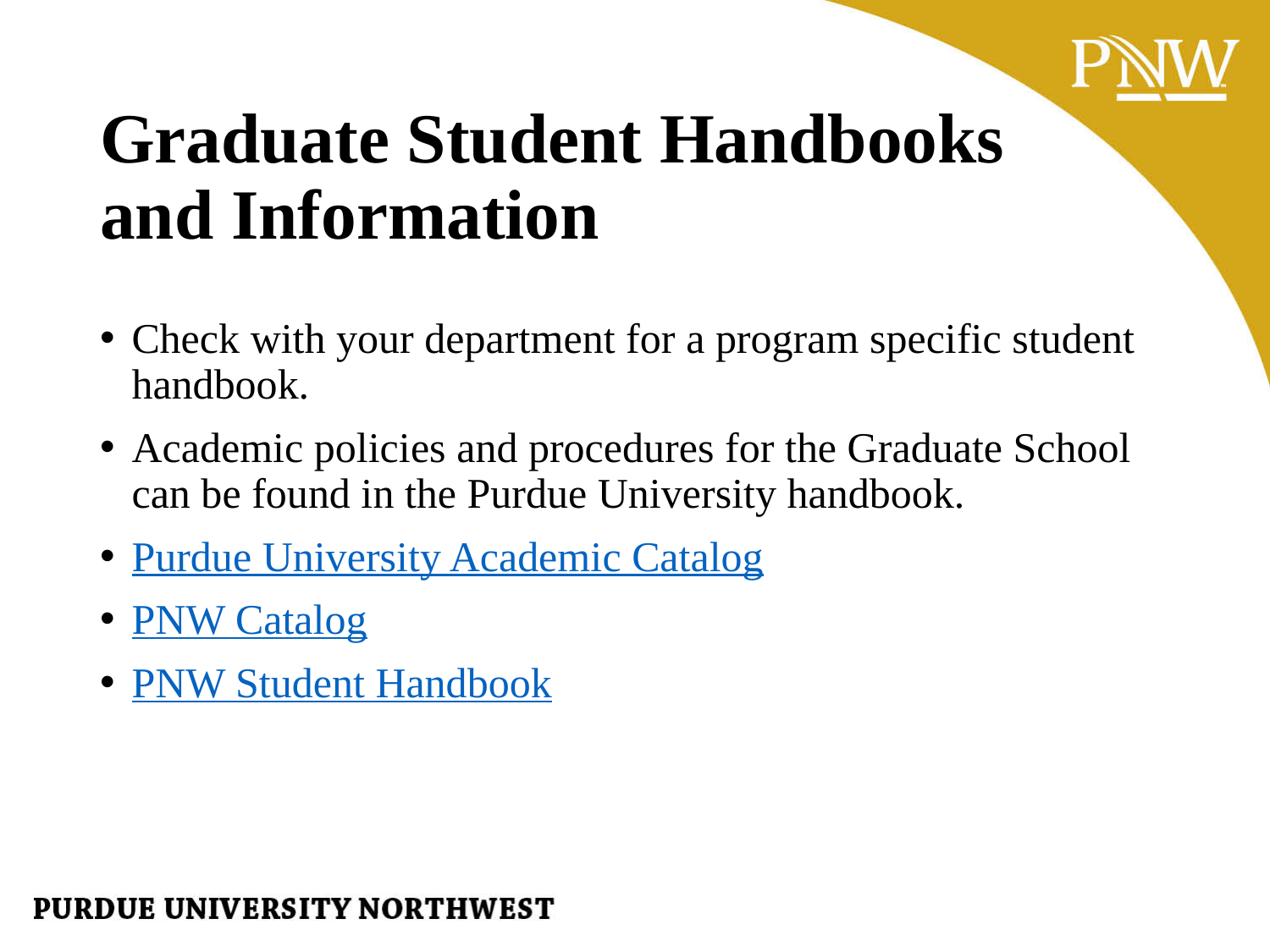

# Graduate Student Handbooks and Information
Check with your department for a program specific student handbook.
Academic policies and procedures for the Graduate School can be found in the Purdue University handbook.
Purdue University Academic Catalog
PNW Catalog
PNW Student Handbook